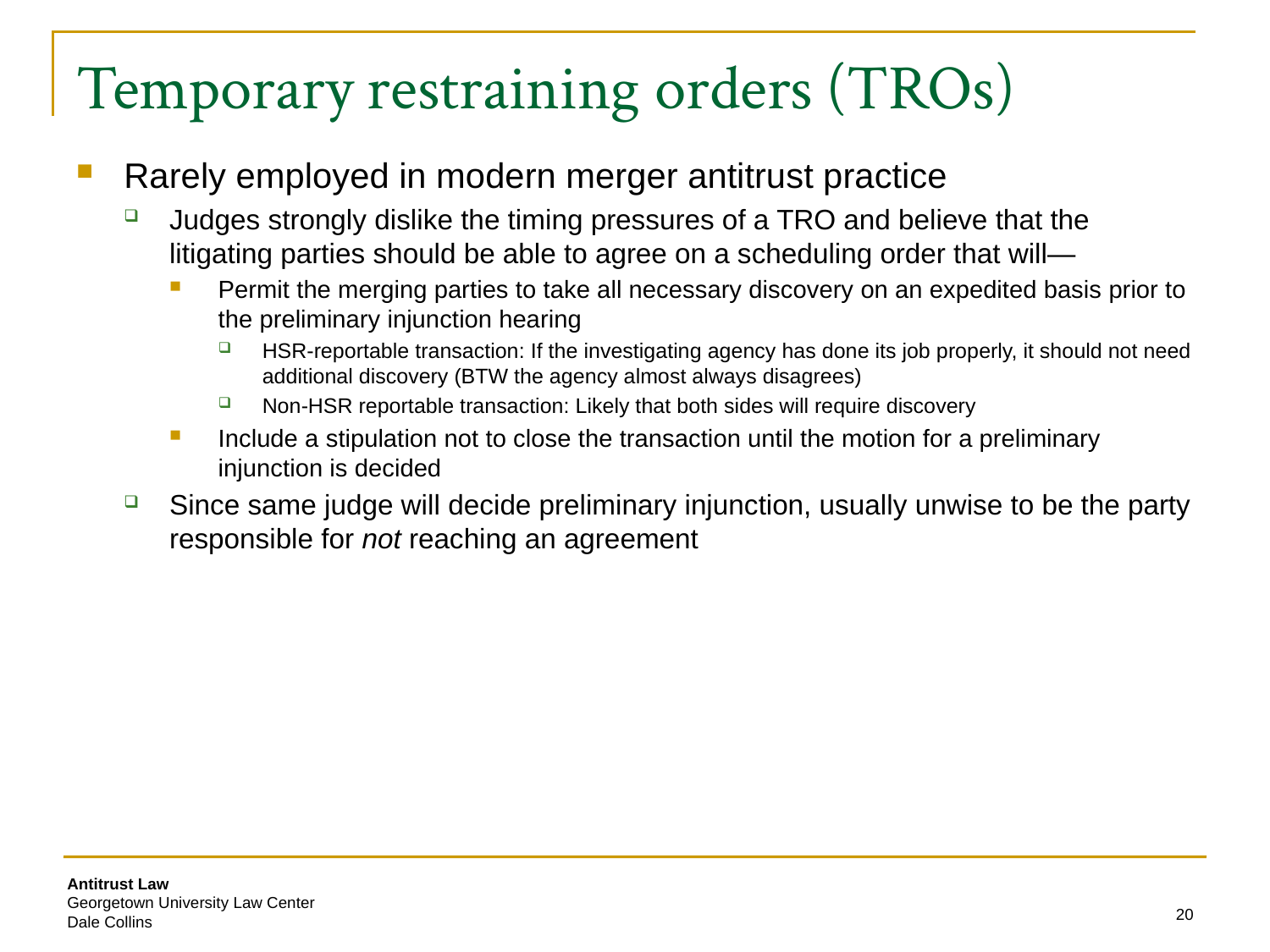

# Temporary restraining orders (TROs)
Rarely employed in modern merger antitrust practice
Judges strongly dislike the timing pressures of a TRO and believe that the litigating parties should be able to agree on a scheduling order that will—
Permit the merging parties to take all necessary discovery on an expedited basis prior to the preliminary injunction hearing
HSR-reportable transaction: If the investigating agency has done its job properly, it should not need additional discovery (BTW the agency almost always disagrees)
Non-HSR reportable transaction: Likely that both sides will require discovery
Include a stipulation not to close the transaction until the motion for a preliminary injunction is decided
Since same judge will decide preliminary injunction, usually unwise to be the party responsible for not reaching an agreement

20